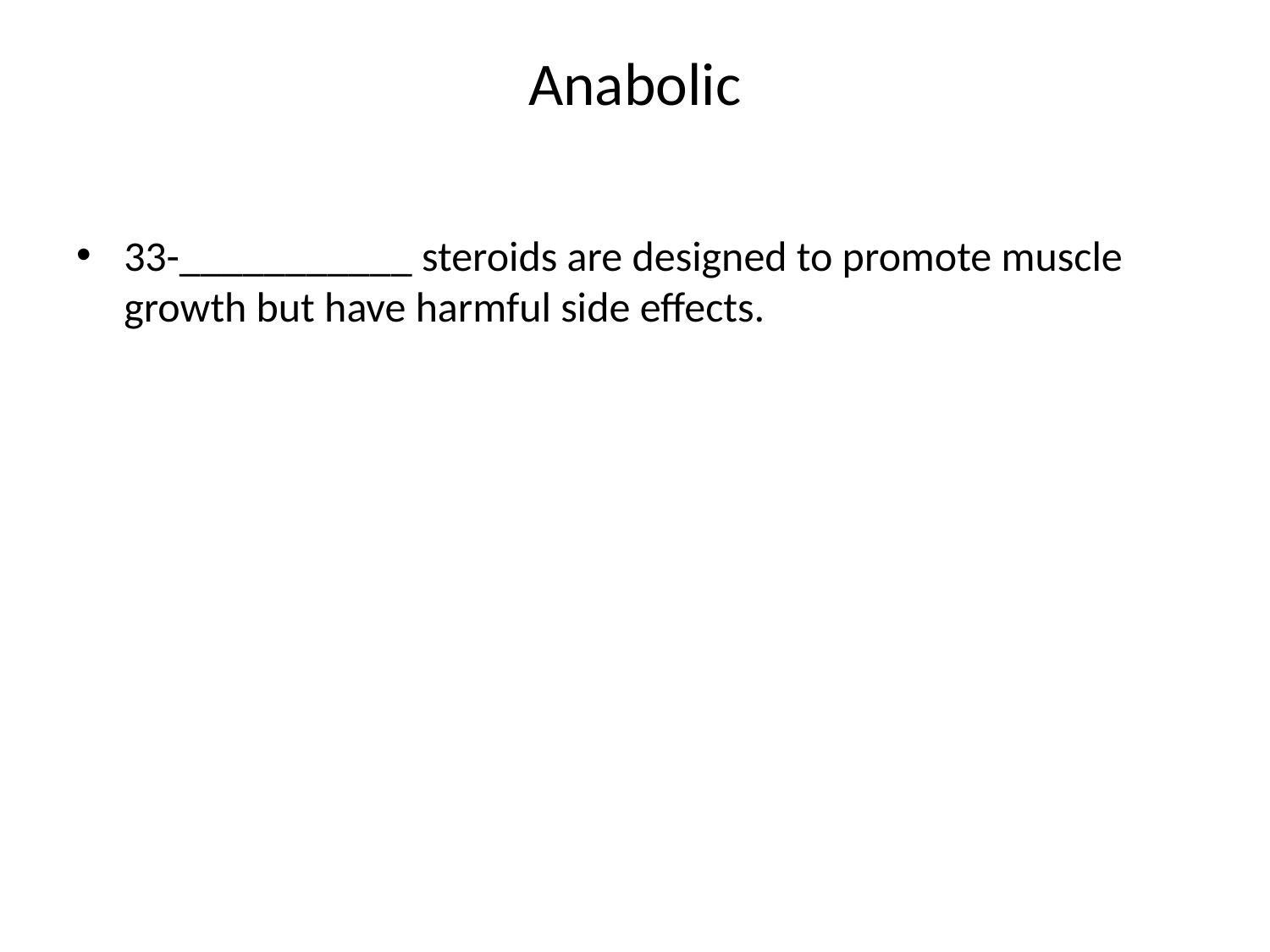

# Anabolic
33-___________ steroids are designed to promote muscle growth but have harmful side effects.